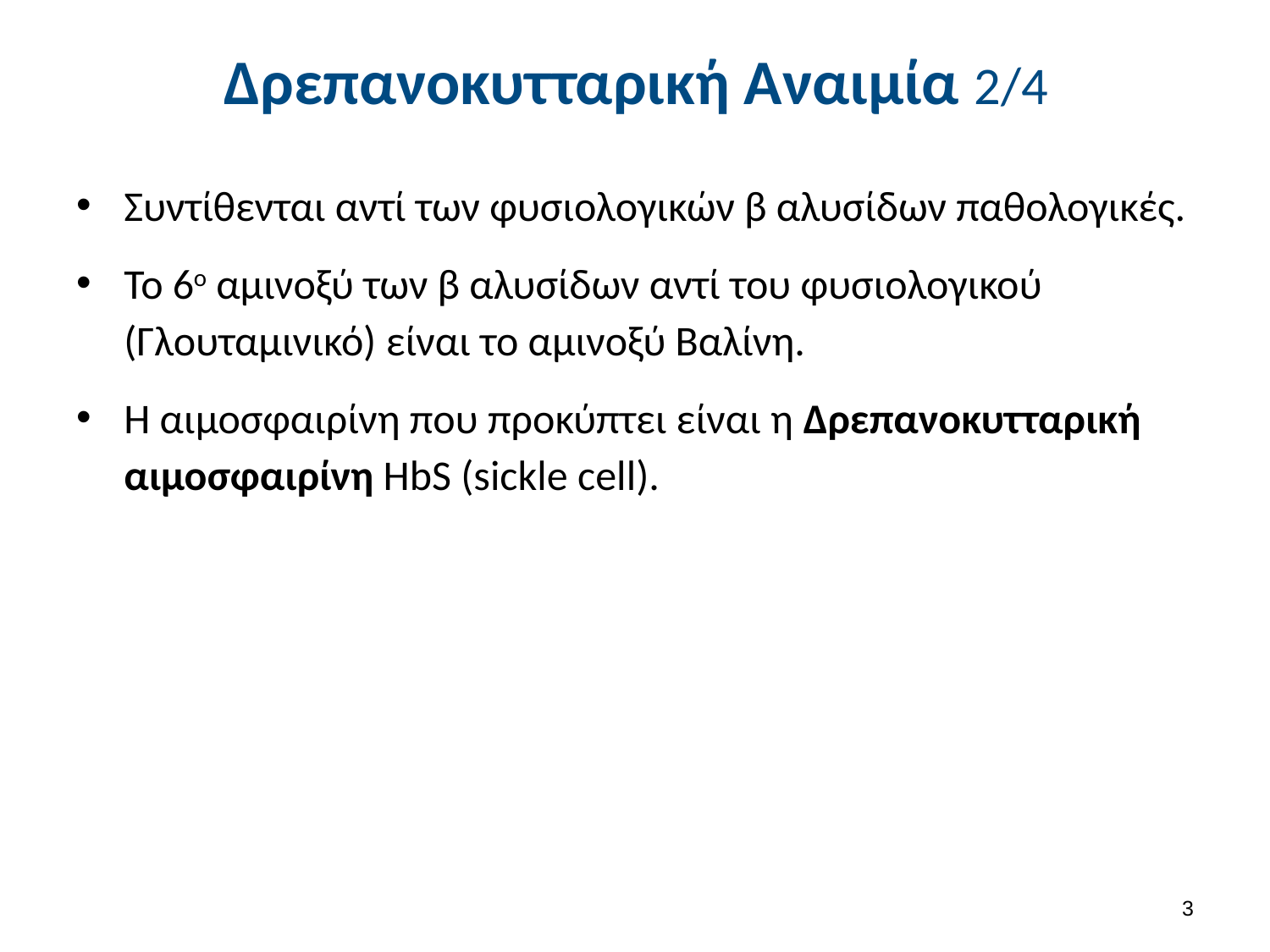

# Δρεπανοκυτταρική Αναιμία 2/4
Συντίθενται αντί των φυσιολογικών β αλυσίδων παθολογικές.
Το 6ο αμινοξύ των β αλυσίδων αντί του φυσιολογικού (Γλουταμινικό) είναι το αμινοξύ Βαλίνη.
Η αιμοσφαιρίνη που προκύπτει είναι η Δρεπανοκυτταρική αιμοσφαιρίνη HbS (sickle cell).
3